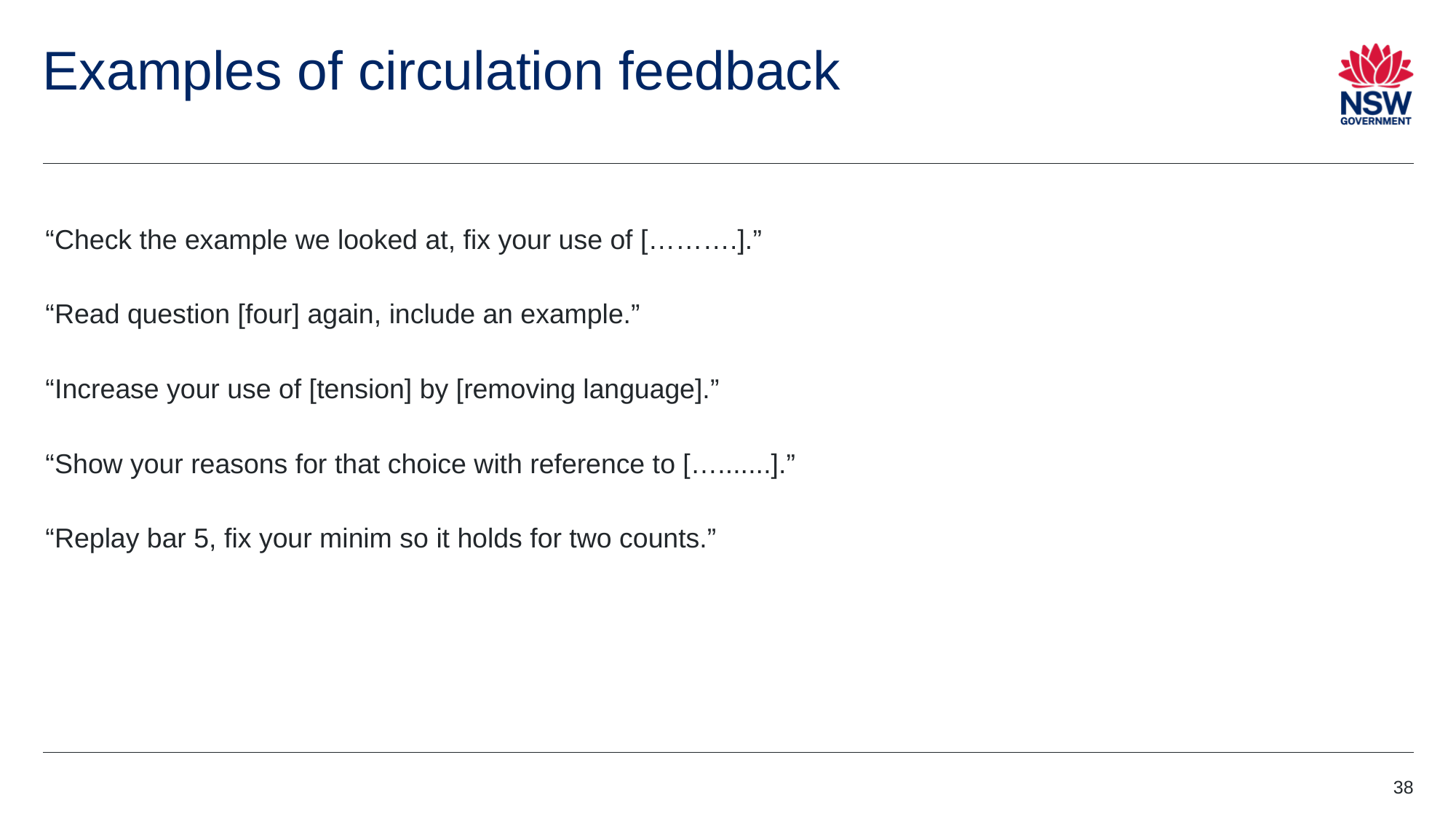

# Examples of circulation feedback
“Check the example we looked at, fix your use of [……….].” ​
“Read question [four] again, include an example.”​
“Increase your use of [tension] by [removing language].” ​
“Show your reasons for that choice with reference to [….......].” ​
“Replay bar 5, fix your minim so it holds for two counts.”
38